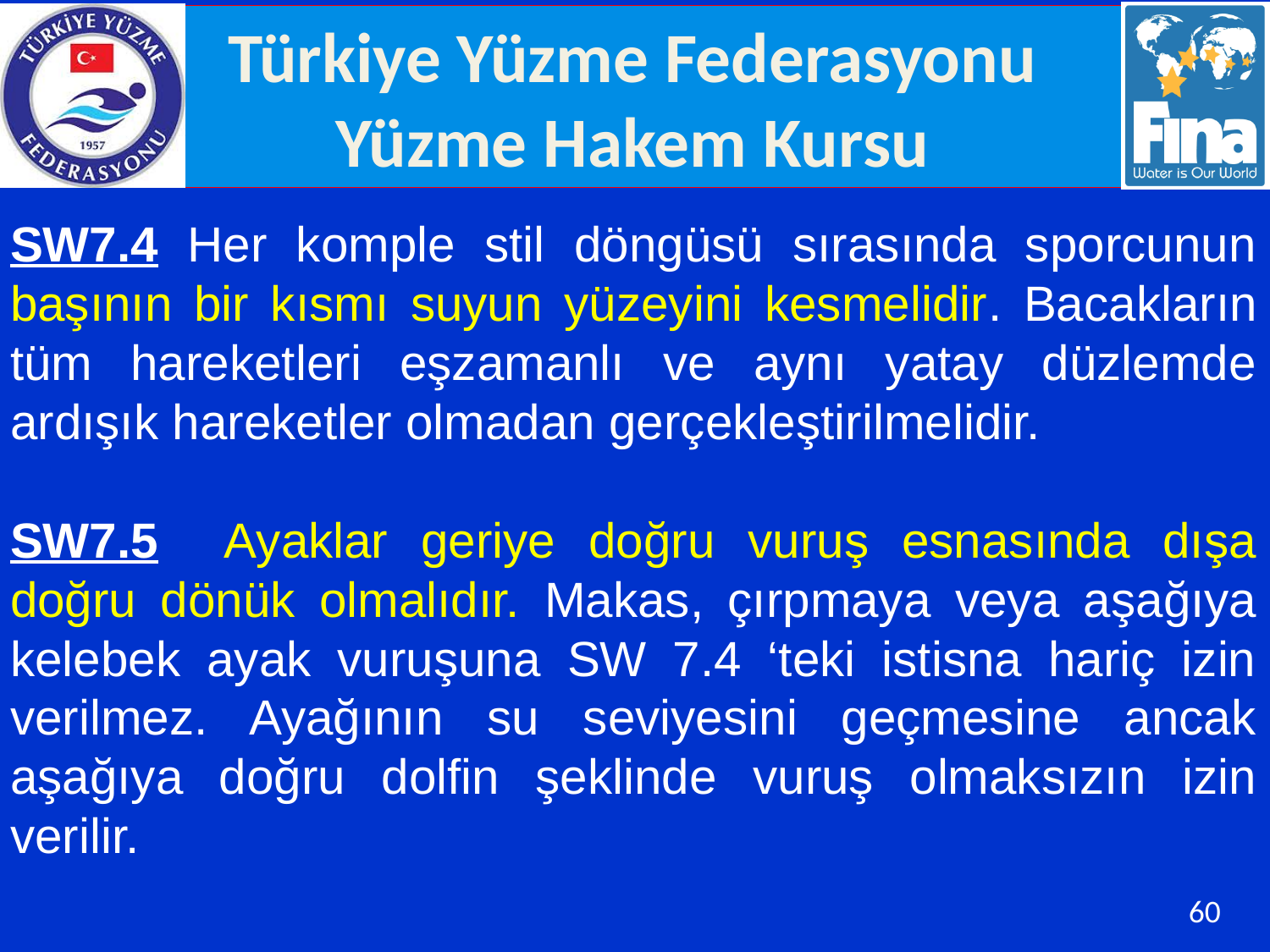

SW7.4 Her komple stil döngüsü sırasında sporcunun başının bir kısmı suyun yüzeyini kesmelidir. Bacakların tüm hareketleri eşzamanlı ve aynı yatay düzlemde ardışık hareketler olmadan gerçekleştirilmelidir.

SW7.5  Ayaklar geriye doğru vuruş esnasında dışa doğru dönük olmalıdır. Makas, çırpmaya veya aşağıya kelebek ayak vuruşuna SW 7.4 ‘teki istisna hariç izin verilmez. Ayağının su seviyesini geçmesine ancak aşağıya doğru dolfin şeklinde vuruş olmaksızın izin verilir.

60